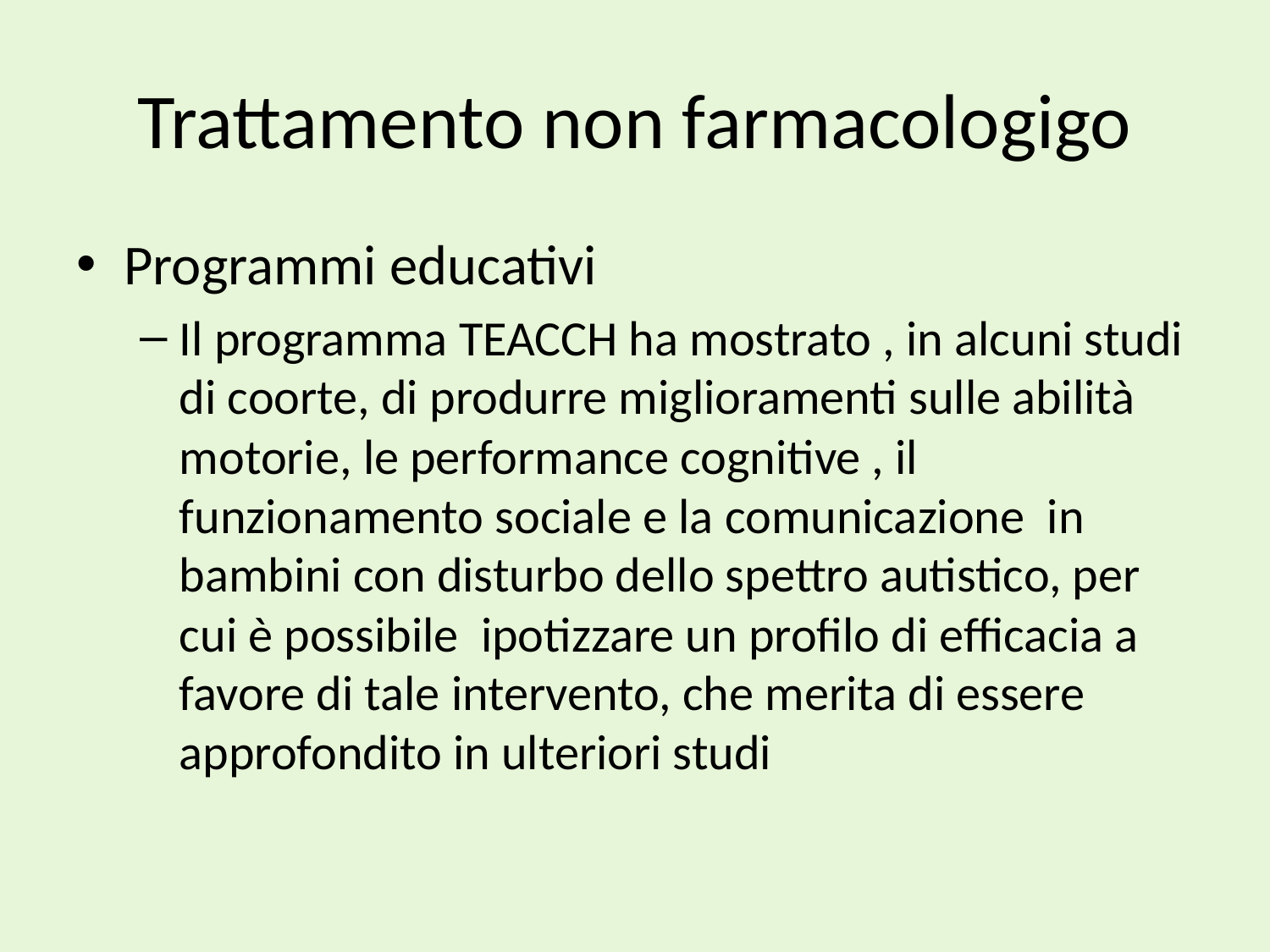

# Trattamento non farmacologigo
Programmi educativi
Il programma TEACCH ha mostrato , in alcuni studi di coorte, di produrre miglioramenti sulle abilità motorie, le performance cognitive , il funzionamento sociale e la comunicazione  in bambini con disturbo dello spettro autistico, per cui è possibile  ipotizzare un profilo di efficacia a favore di tale intervento, che merita di essere approfondito in ulteriori studi